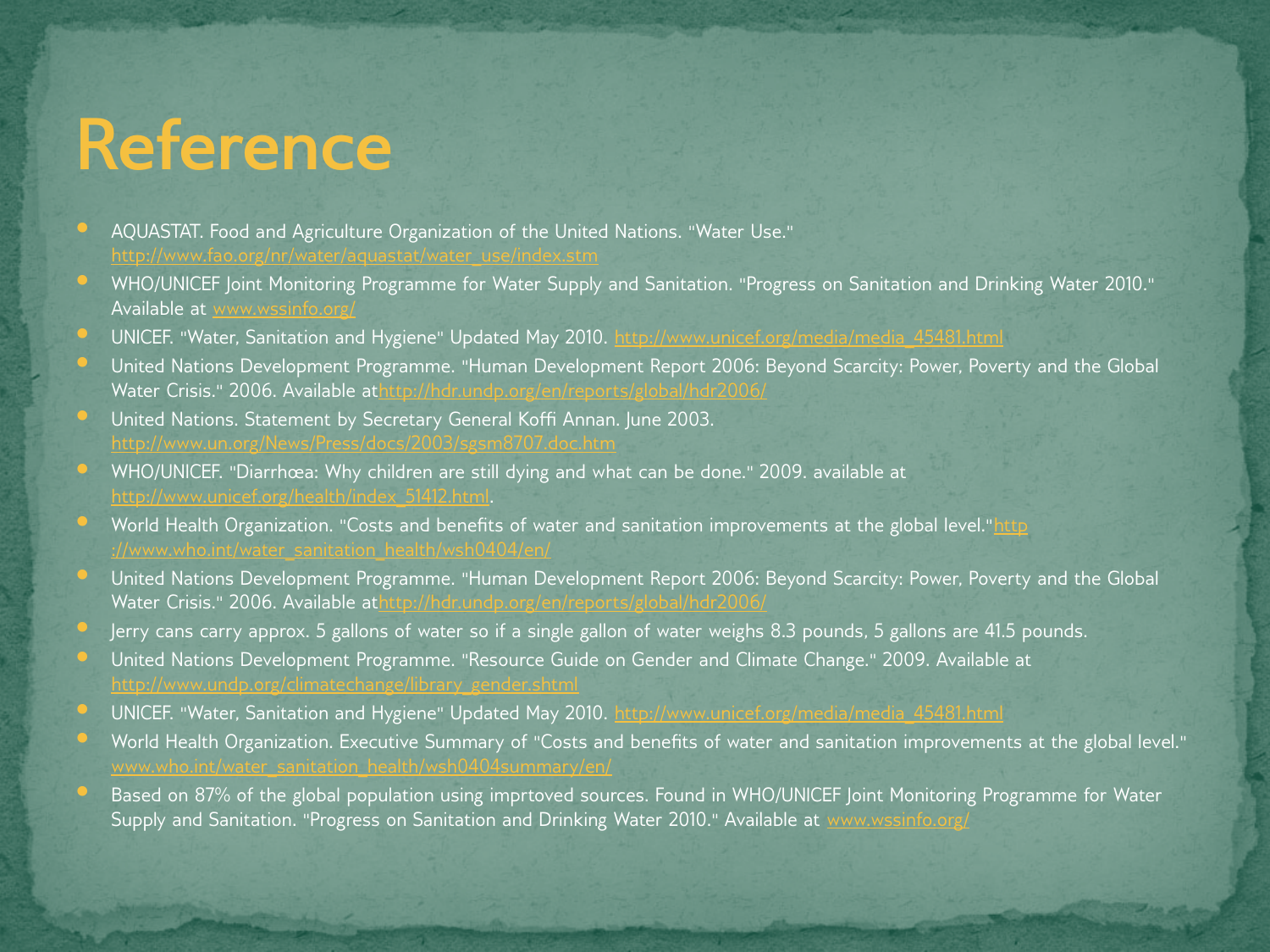

# Reference
AQUASTAT. Food and Agriculture Organization of the United Nations. "Water Use." http://www.fao.org/nr/water/aquastat/water_use/index.stm
WHO/UNICEF Joint Monitoring Programme for Water Supply and Sanitation. "Progress on Sanitation and Drinking Water 2010." Available at www.wssinfo.org/
UNICEF. "Water, Sanitation and Hygiene" Updated May 2010. http://www.unicef.org/media/media_45481.html
United Nations Development Programme. "Human Development Report 2006: Beyond Scarcity: Power, Poverty and the Global Water Crisis." 2006. Available athttp://hdr.undp.org/en/reports/global/hdr2006/
United Nations. Statement by Secretary General Koffi Annan. June 2003. http://www.un.org/News/Press/docs/2003/sgsm8707.doc.htm
WHO/UNICEF. "Diarrhoea: Why children are still dying and what can be done." 2009. available at http://www.unicef.org/health/index_51412.html.
World Health Organization. "Costs and benefits of water and sanitation improvements at the global level."http://www.who.int/water_sanitation_health/wsh0404/en/
United Nations Development Programme. "Human Development Report 2006: Beyond Scarcity: Power, Poverty and the Global Water Crisis." 2006. Available athttp://hdr.undp.org/en/reports/global/hdr2006/
Jerry cans carry approx. 5 gallons of water so if a single gallon of water weighs 8.3 pounds, 5 gallons are 41.5 pounds.
United Nations Development Programme. "Resource Guide on Gender and Climate Change." 2009. Available athttp://www.undp.org/climatechange/library_gender.shtml
UNICEF. "Water, Sanitation and Hygiene" Updated May 2010. http://www.unicef.org/media/media_45481.html
World Health Organization. Executive Summary of "Costs and benefits of water and sanitation improvements at the global level."www.who.int/water_sanitation_health/wsh0404summary/en/
Based on 87% of the global population using imprtoved sources. Found in WHO/UNICEF Joint Monitoring Programme for Water Supply and Sanitation. "Progress on Sanitation and Drinking Water 2010." Available at www.wssinfo.org/